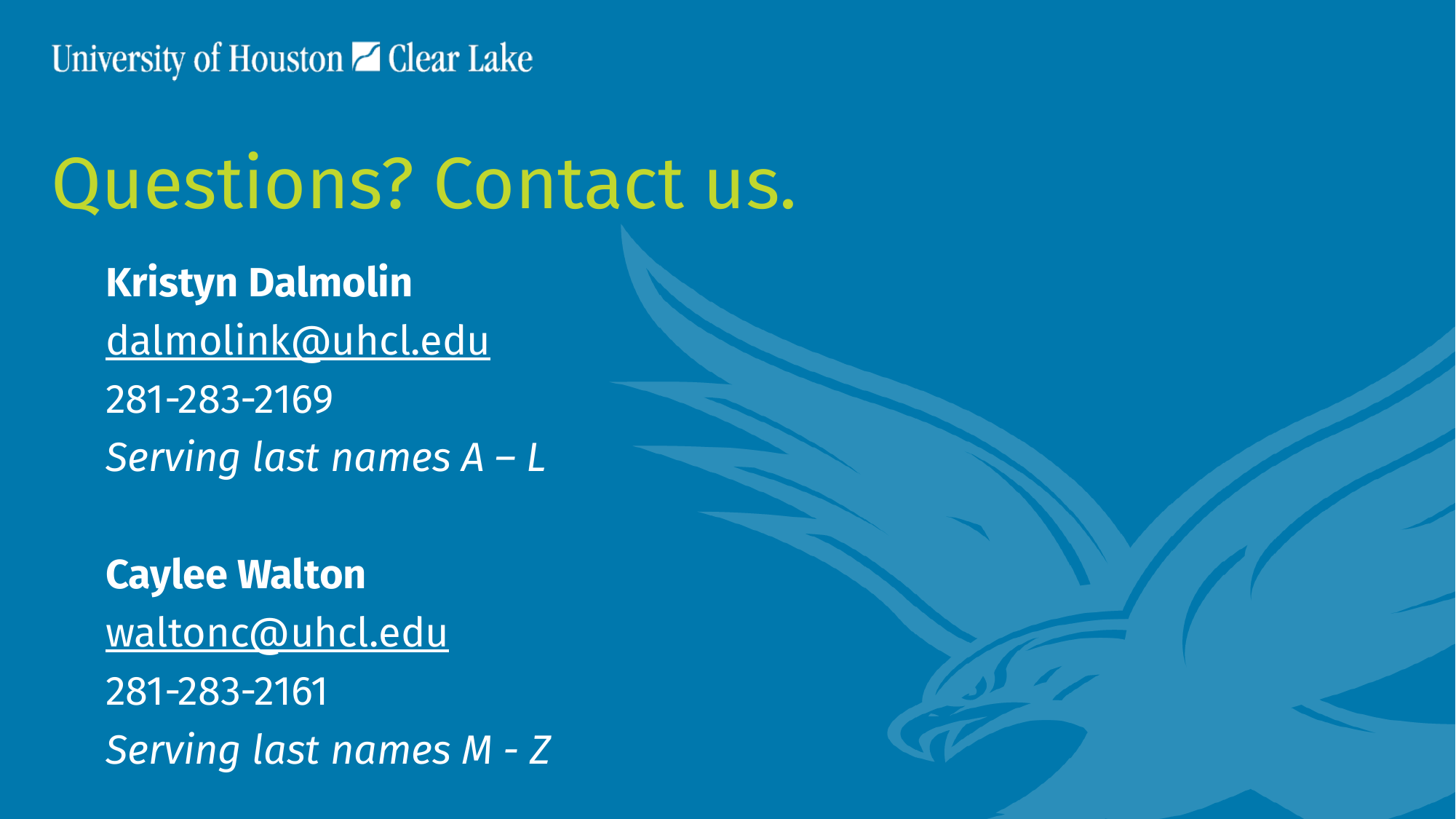

# Questions? Contact us.
Kristyn Dalmolin
dalmolink@uhcl.edu
281-283-2169
Serving last names A – L

Caylee Walton
waltonc@uhcl.edu
281-283-2161
Serving last names M - Z